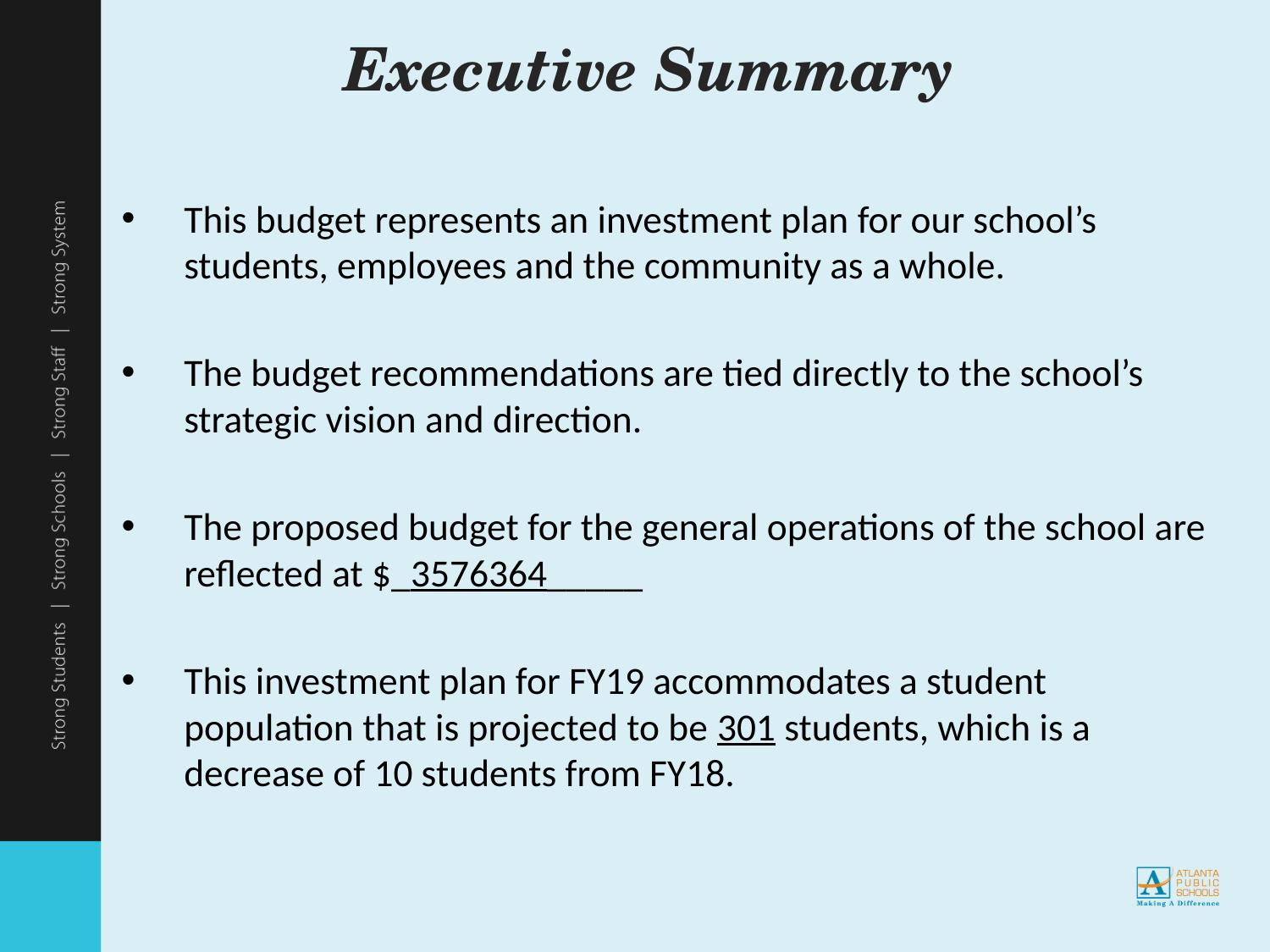

# Executive Summary
This budget represents an investment plan for our school’s students, employees and the community as a whole.

The budget recommendations are tied directly to the school’s strategic vision and direction.

The proposed budget for the general operations of the school are reflected at $_3576364_____

This investment plan for FY19 accommodates a student population that is projected to be 301 students, which is a decrease of 10 students from FY18.